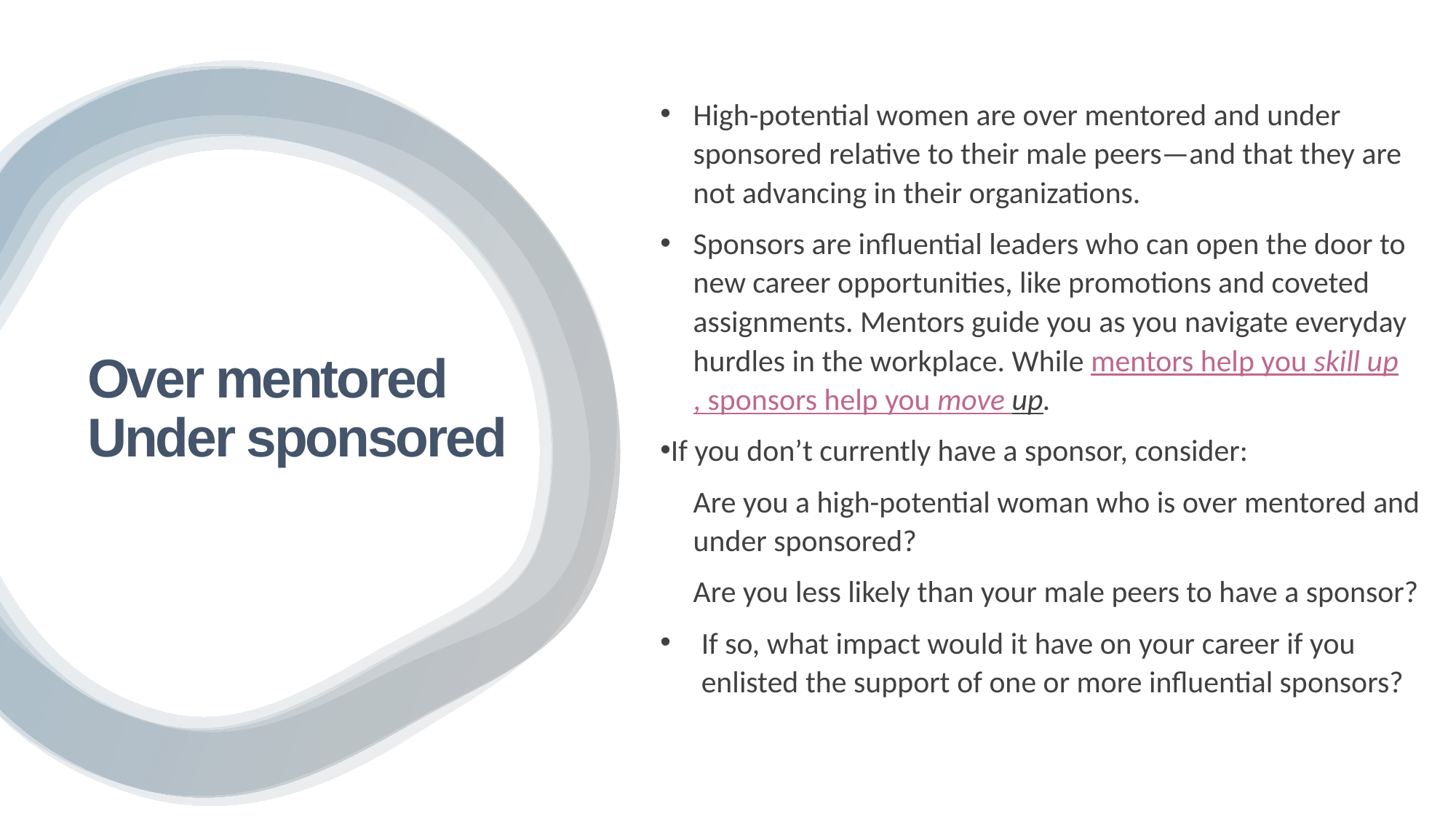

High-potential women are over mentored and under sponsored relative to their male peers—and that they are not advancing in their organizations.
Sponsors are influential leaders who can open the door to new career opportunities, like promotions and coveted assignments. Mentors guide you as you navigate everyday hurdles in the workplace. While mentors help you skill up, sponsors help you move up.
If you don’t currently have a sponsor, consider:
Are you a high-potential woman who is over mentored and under sponsored?
Are you less likely than your male peers to have a sponsor?
If so, what impact would it have on your career if you enlisted the support of one or more influential sponsors?

# Over mentored Under sponsored